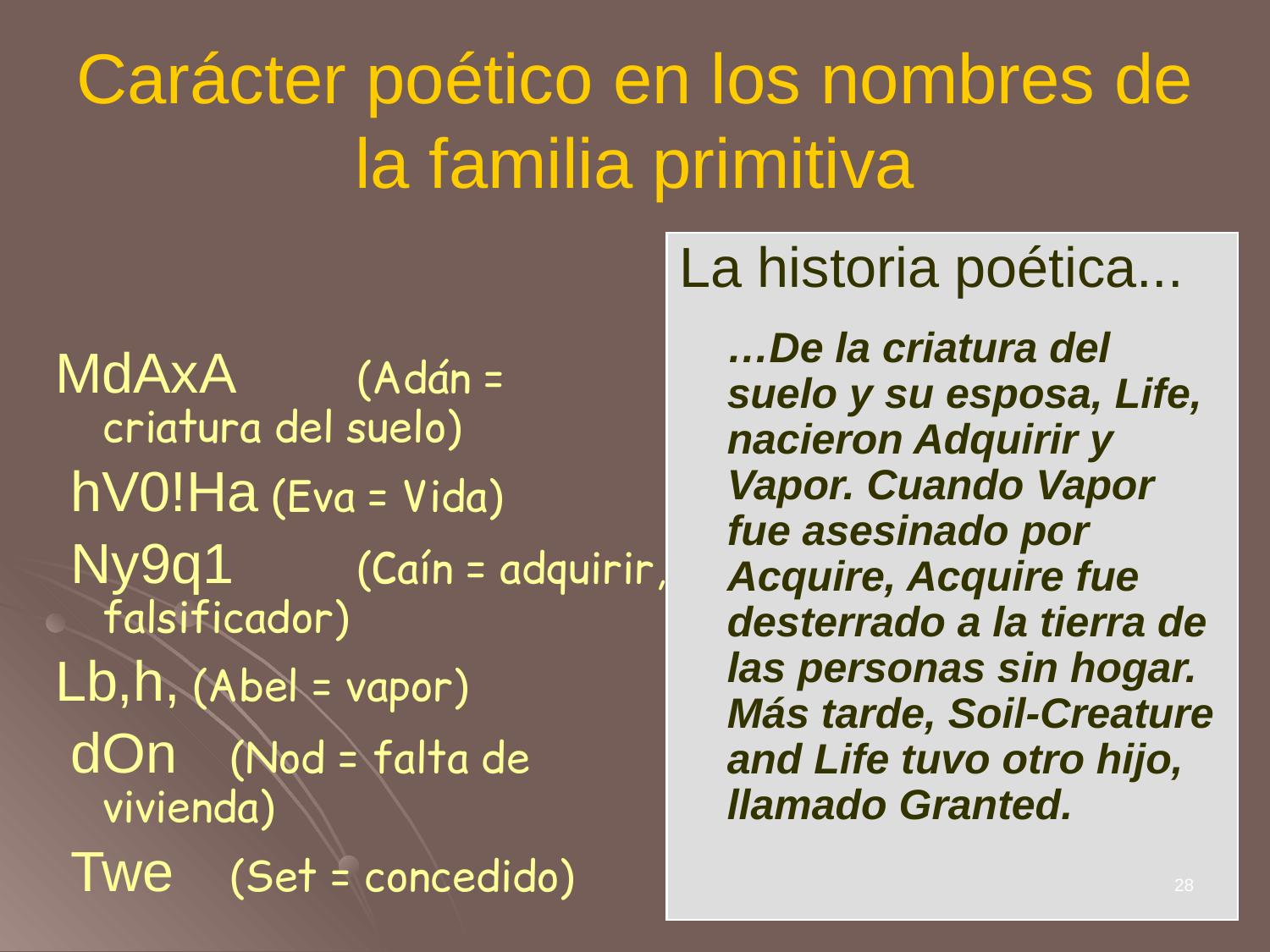

# Carácter poético en los nombres de la familia primitiva
La historia poética...

	…De la criatura del suelo y su esposa, Life, nacieron Adquirir y Vapor. Cuando Vapor fue asesinado por Acquire, Acquire fue desterrado a la tierra de las personas sin hogar. Más tarde, Soil-Creature and Life tuvo otro hijo, llamado Granted.
MdAxA	(Adán = criatura del suelo)
 hV0!Ha (Eva = Vida)
 Ny9q1 	(Caín = adquirir, falsificador)
Lb,h, (Abel = vapor)
 dOn 	(Nod = falta de vivienda)
 Twe 	(Set = concedido)
28